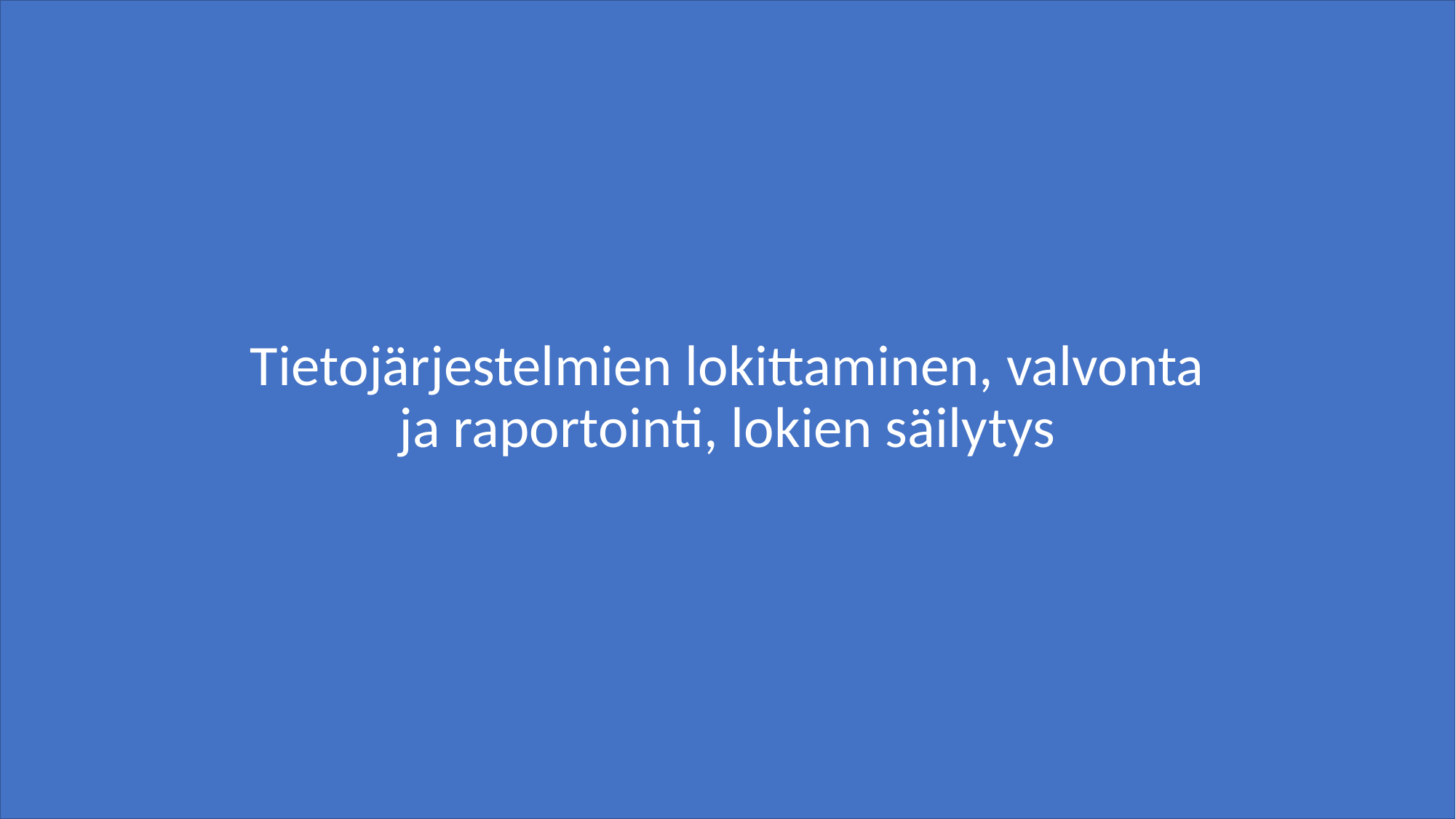

# Tietojärjestelmien lokittaminen, valvonta ja raportointi, lokien säilytys